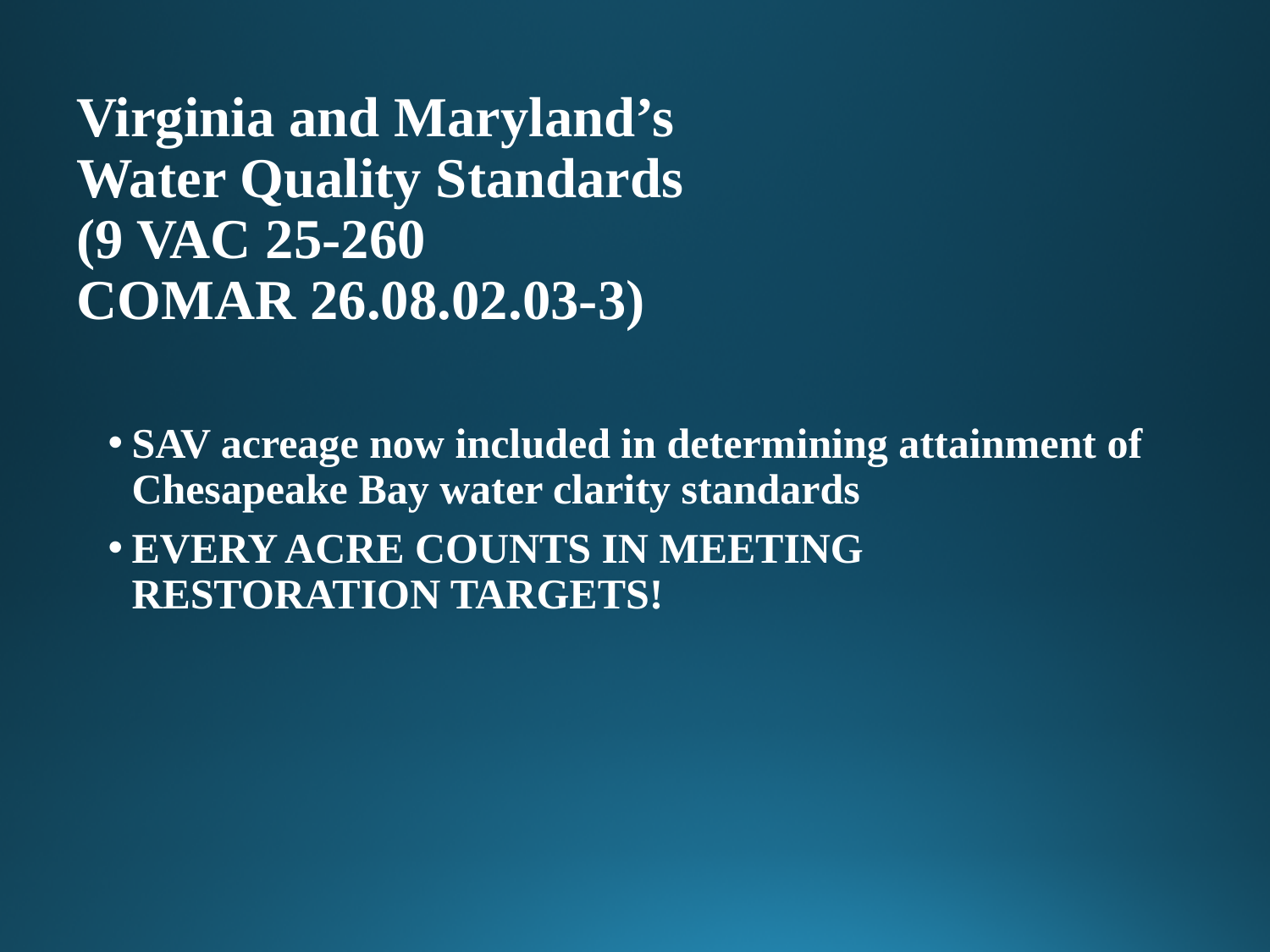

# Virginia and Maryland’s Water Quality Standards (9 VAC 25-260 COMAR 26.08.02.03-3)

SAV acreage now included in determining attainment of Chesapeake Bay water clarity standards
EVERY ACRE COUNTS IN MEETING RESTORATION TARGETS!